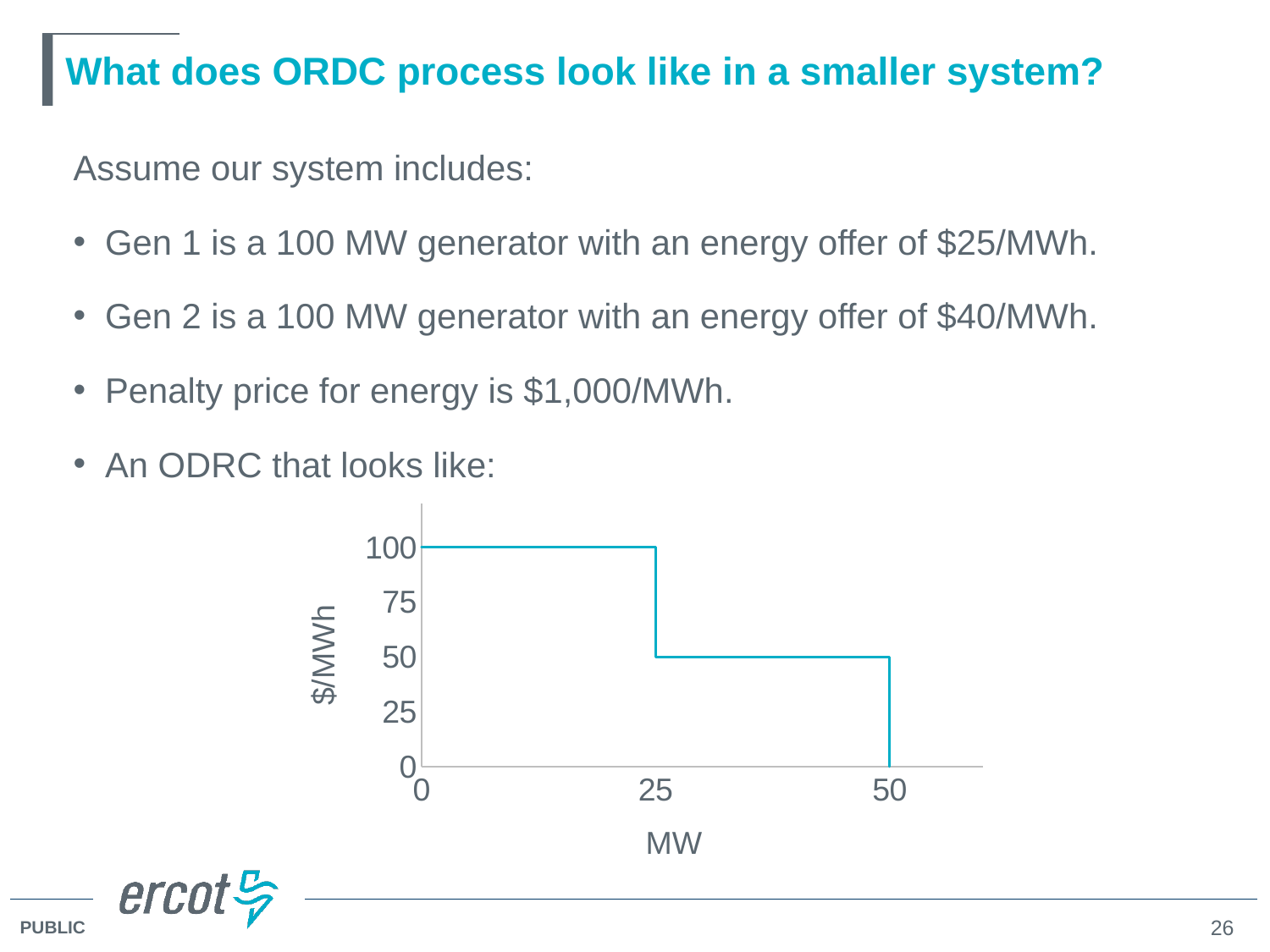

# What does ORDC process look like in a smaller system?
Assume our system includes:
Gen 1 is a 100 MW generator with an energy offer of $25/MWh.
Gen 2 is a 100 MW generator with an energy offer of $40/MWh.
Penalty price for energy is $1,000/MWh.
An ODRC that looks like:

### Chart

| Category | Price |
|---|---|